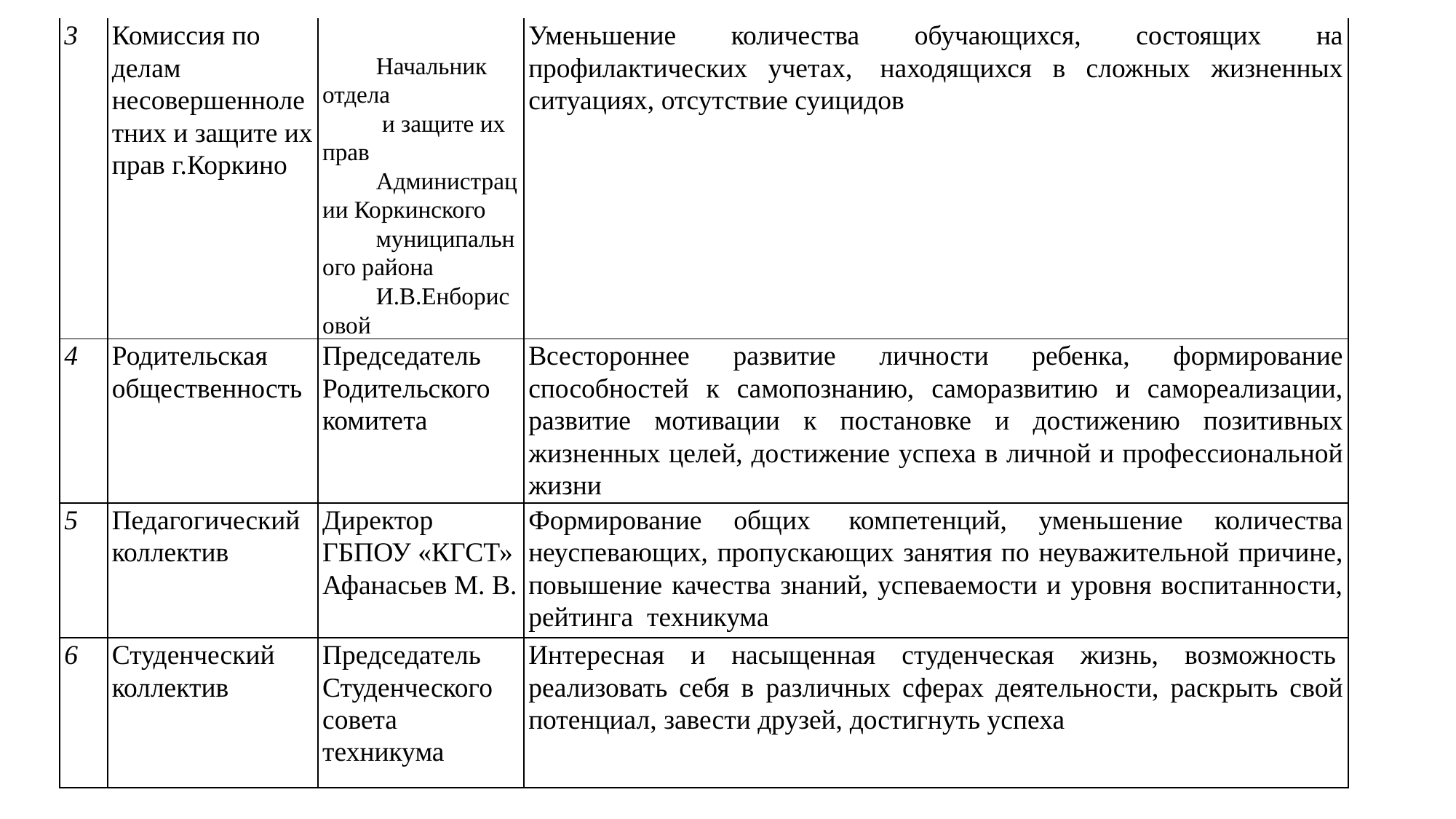

| 3 | Комиссия по делам несовершеннолетних и защите их прав г.Коркино | Начальник отдела и защите их прав Администрации Коркинского муниципального района И.В.Енборисовой | Уменьшение количества обучающихся, состоящих на профилактических учетах,  находящихся в сложных жизненных ситуациях, отсутствие суицидов |
| --- | --- | --- | --- |
| 4 | Родительская общественность | Председатель Родительского комитета | Всестороннее развитие личности ребенка, формирование способностей к самопознанию, саморазвитию и самореализации, развитие мотивации к постановке и достижению позитивных жизненных целей, достижение успеха в личной и профессиональной жизни |
| 5 | Педагогический коллектив | Директор ГБПОУ «КГСТ» Афанасьев М. В. | Формирование общих  компетенций, уменьшение количества неуспевающих, пропускающих занятия по неуважительной причине, повышение качества знаний, успеваемости и уровня воспитанности, рейтинга  техникума |
| 6 | Студенческий коллектив | Председатель Студенческого совета техникума | Интересная и насыщенная студенческая жизнь, возможность  реализовать себя в различных сферах деятельности, раскрыть свой потенциал, завести друзей, достигнуть успеха |